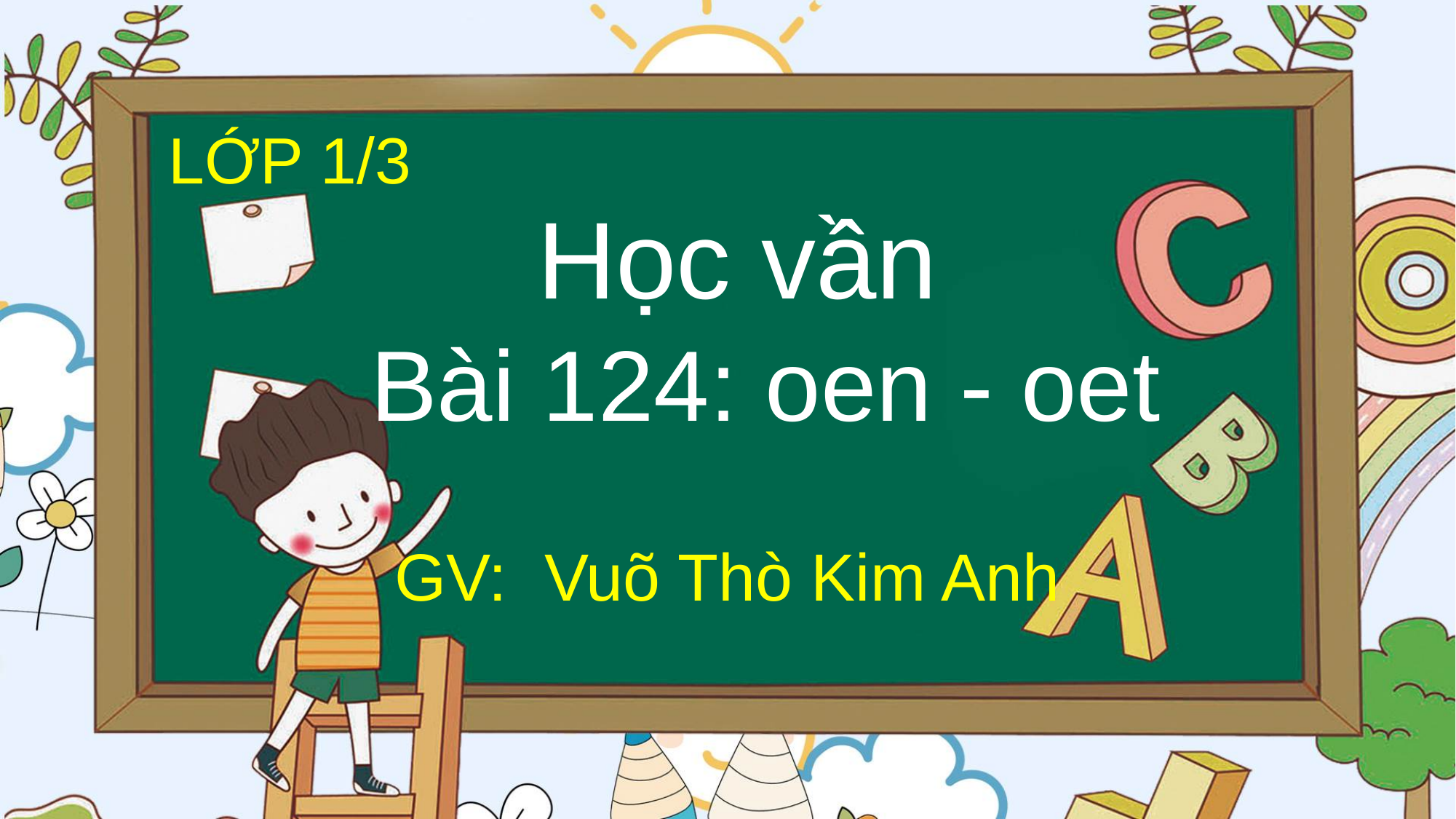

LỚP 1/3
Học vần
Bài 124: oen - oet
GV:  Vuõ Thò Kim Anh